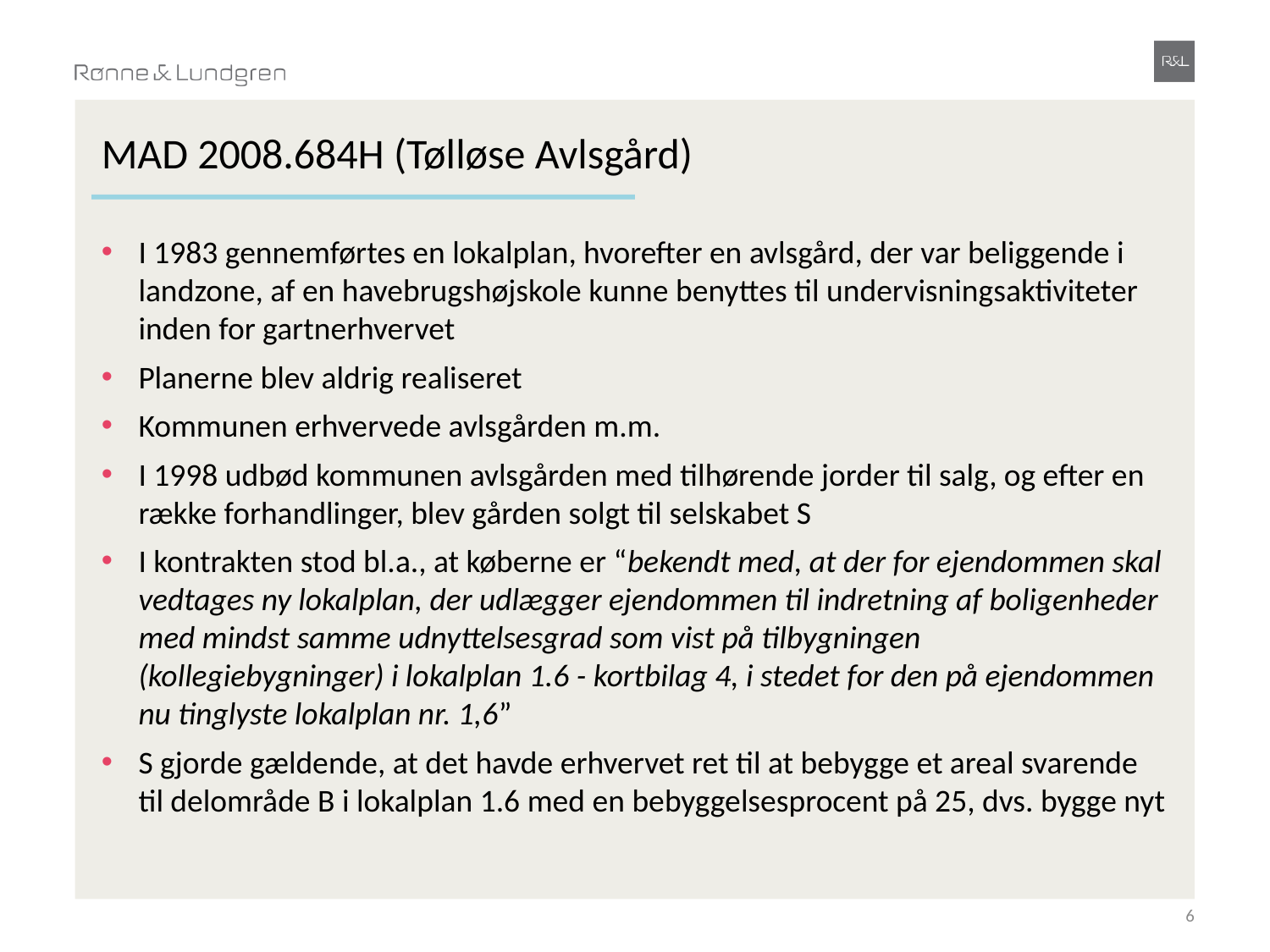

# MAD 2008.684H (Tølløse Avlsgård)

I 1983 gennemførtes en lokalplan, hvorefter en avlsgård, der var beliggende i landzone, af en havebrugshøjskole kunne benyttes til undervisningsaktiviteter inden for gartnerhvervet
Planerne blev aldrig realiseret
Kommunen erhvervede avlsgården m.m.
I 1998 udbød kommunen avlsgården med tilhørende jorder til salg, og efter en række forhandlinger, blev gården solgt til selskabet S
I kontrakten stod bl.a., at køberne er “bekendt med, at der for ejendommen skal vedtages ny lokalplan, der udlægger ejendommen til indretning af boligenheder med mindst samme udnyttelsesgrad som vist på tilbygningen (kollegiebygninger) i lokalplan 1.6 - kortbilag 4, i stedet for den på ejendommen nu tinglyste lokalplan nr. 1,6”
S gjorde gældende, at det havde erhvervet ret til at bebygge et areal svarende til delområde B i lokalplan 1.6 med en bebyggelsesprocent på 25, dvs. bygge nyt
6